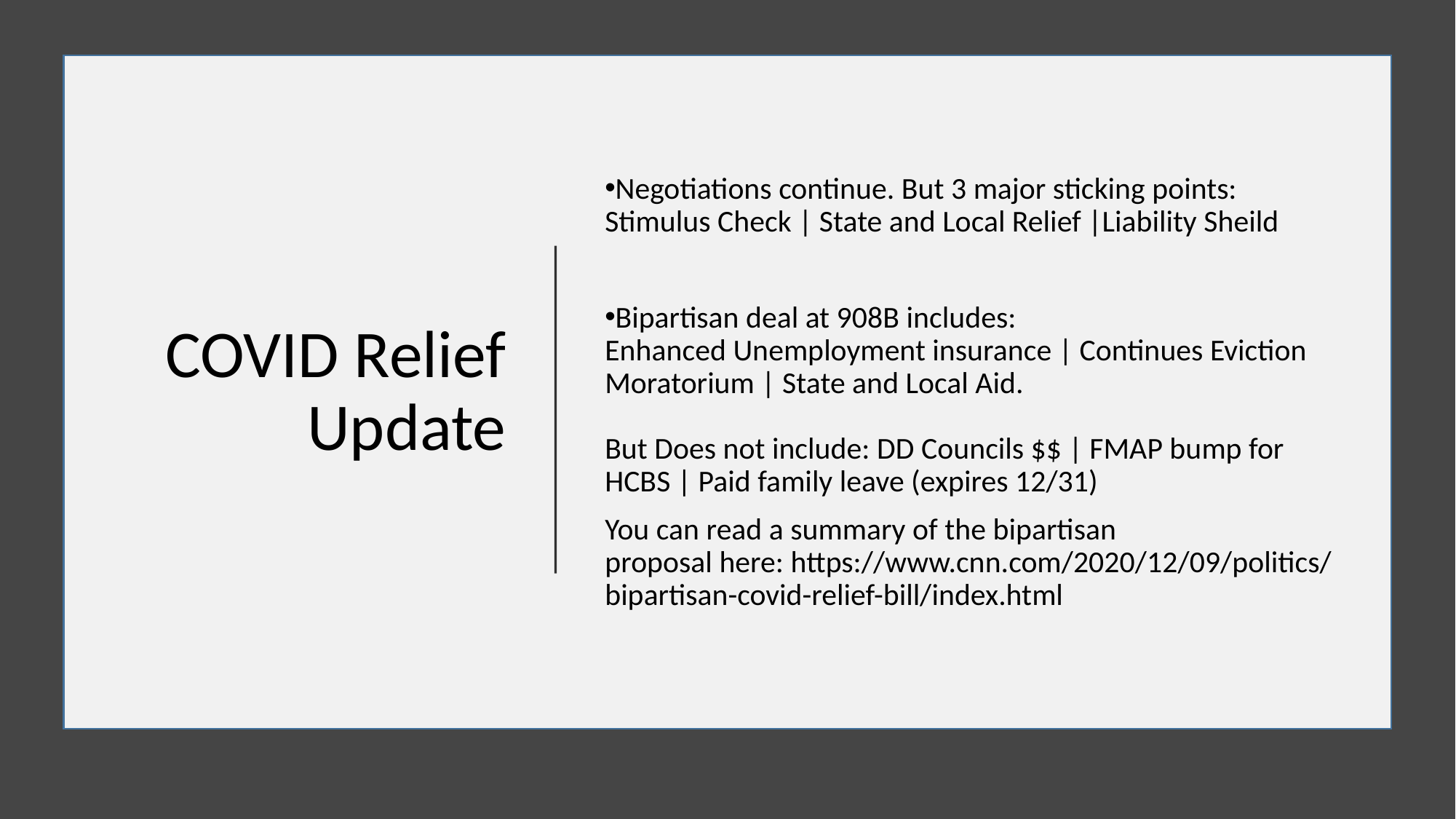

COVID Relief Update
Negotiations continue. But 3 major sticking points: 
Stimulus Check | State and Local Relief |Liability Sheild

Bipartisan deal at 908B includes: 
Enhanced Unemployment insurance | Continues Eviction Moratorium | State and Local Aid. 
But Does not include: DD Councils $$ | FMAP bump for HCBS | Paid family leave (expires 12/31)
You can read a summary of the bipartisan proposal here: https://www.cnn.com/2020/12/09/politics/bipartisan-covid-relief-bill/index.html